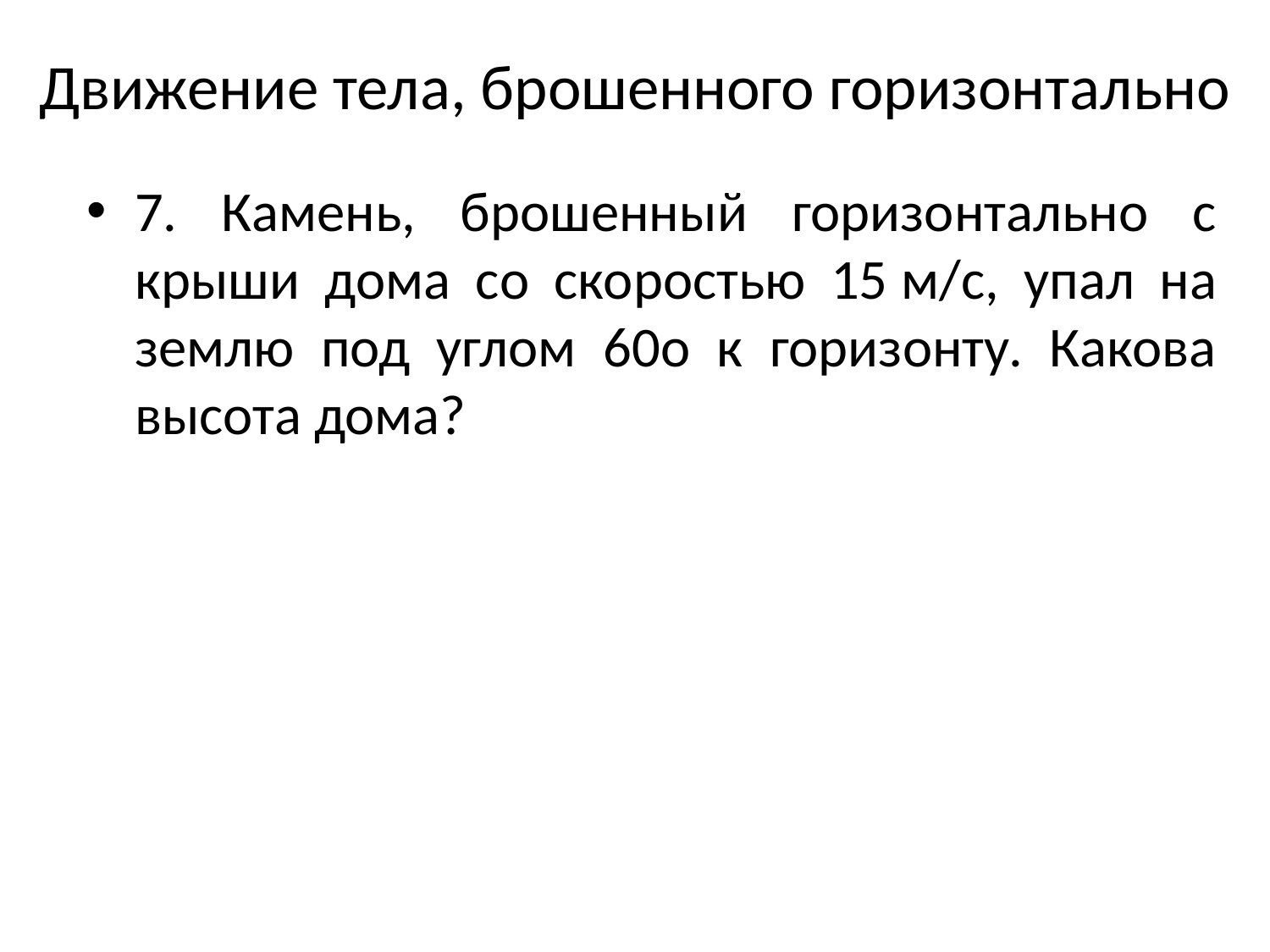

Движение тела, брошенного горизонтально
7. Камень, брошенный горизонтально с крыши дома со скоростью 15 м/с, упал на землю под углом 60о к горизонту. Какова высота дома?